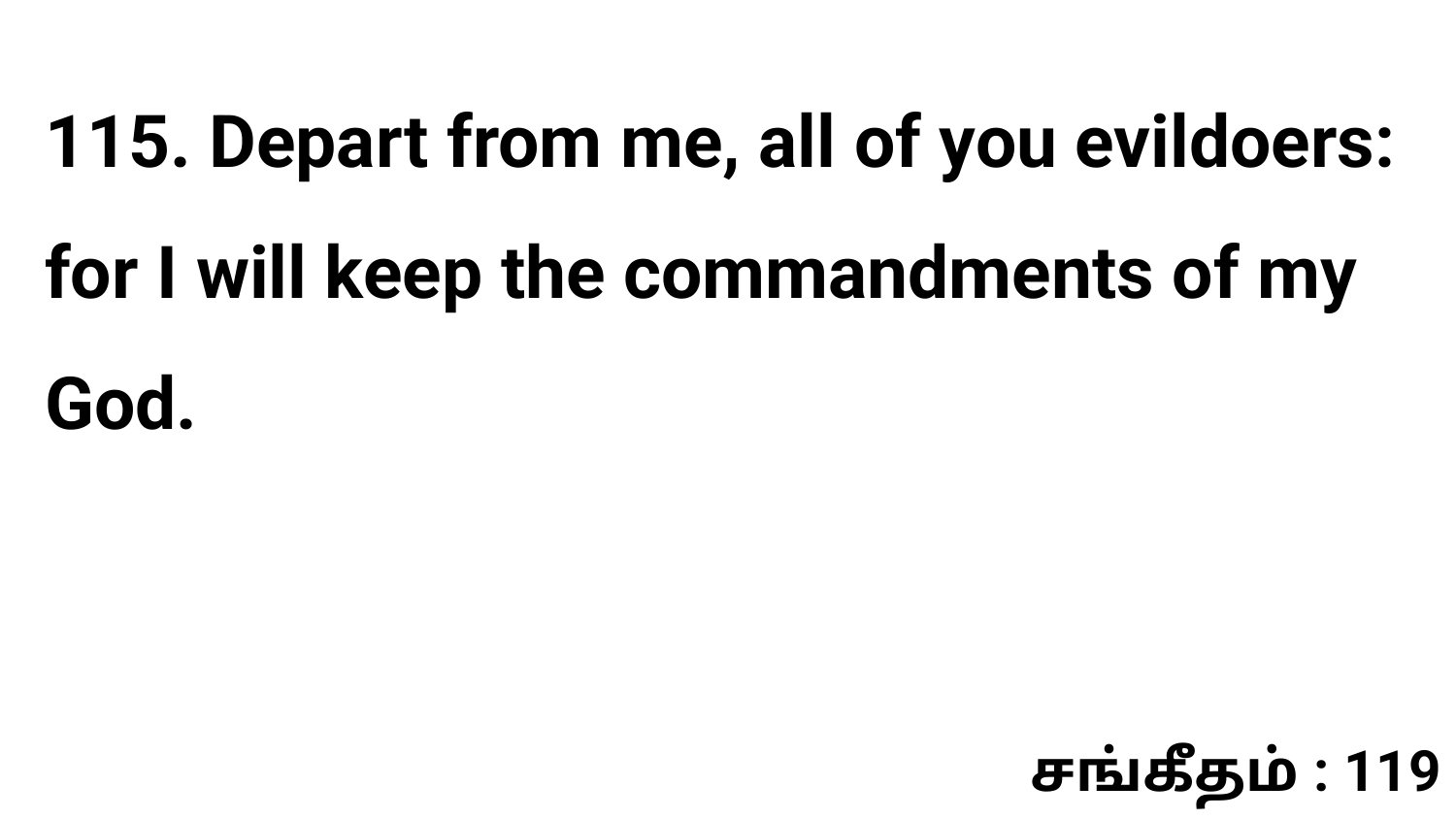

115. Depart from me, all of you evildoers: for I will keep the commandments of my God.
சங்கீதம் : 119